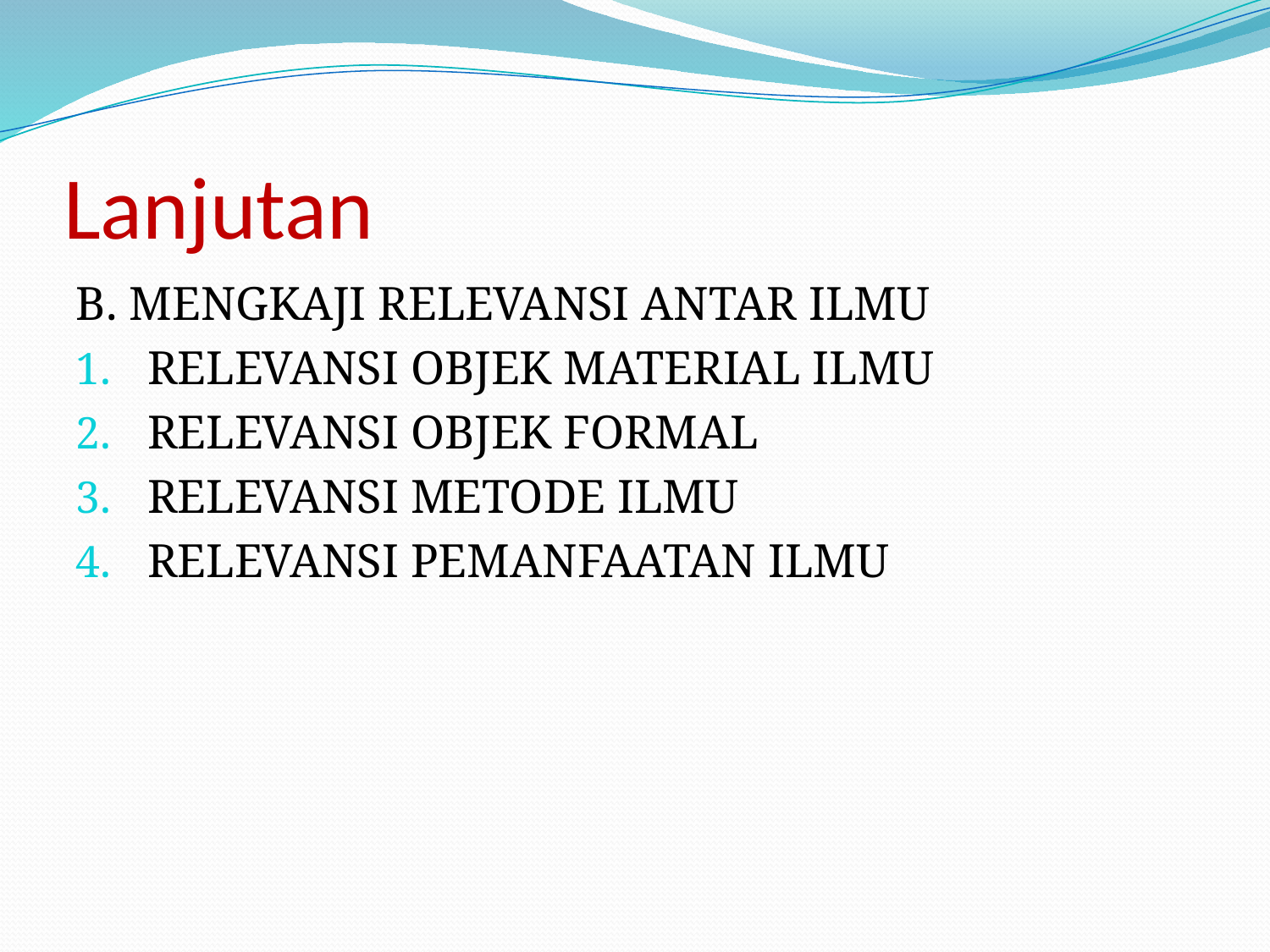

# Lanjutan
B. MENGKAJI RELEVANSI ANTAR ILMU
RELEVANSI OBJEK MATERIAL ILMU
RELEVANSI OBJEK FORMAL
RELEVANSI METODE ILMU
RELEVANSI PEMANFAATAN ILMU